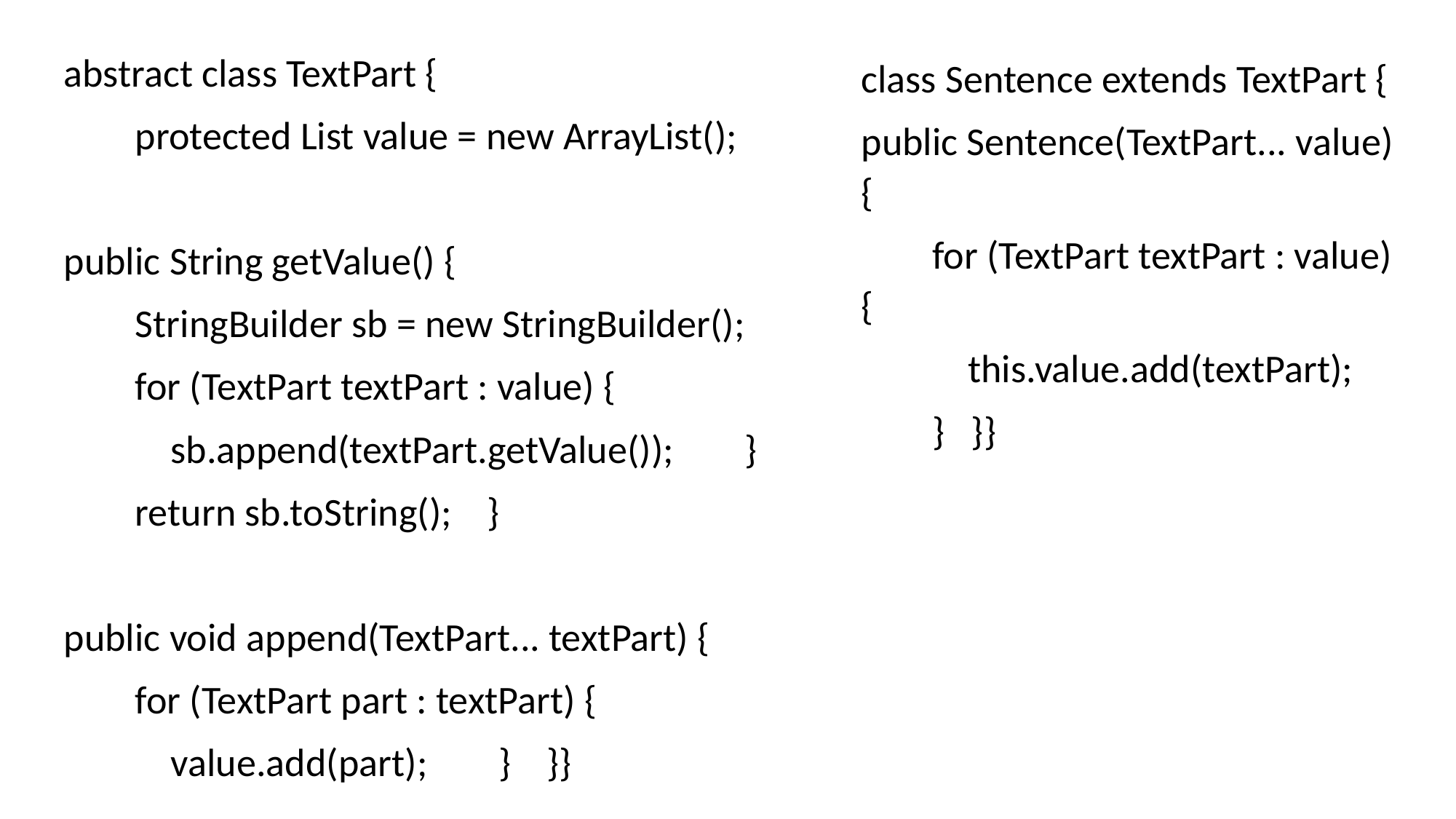

abstract class TextPart {
        protected List value = new ArrayList();

public String getValue() {
        StringBuilder sb = new StringBuilder();
        for (TextPart textPart : value) {
            sb.append(textPart.getValue());        }
        return sb.toString();    }

public void append(TextPart... textPart) {
        for (TextPart part : textPart) {
            value.add(part);        }    }}
class Sentence extends TextPart {
public Sentence(TextPart... value) {
        for (TextPart textPart : value) {
            this.value.add(textPart);
        }   }}